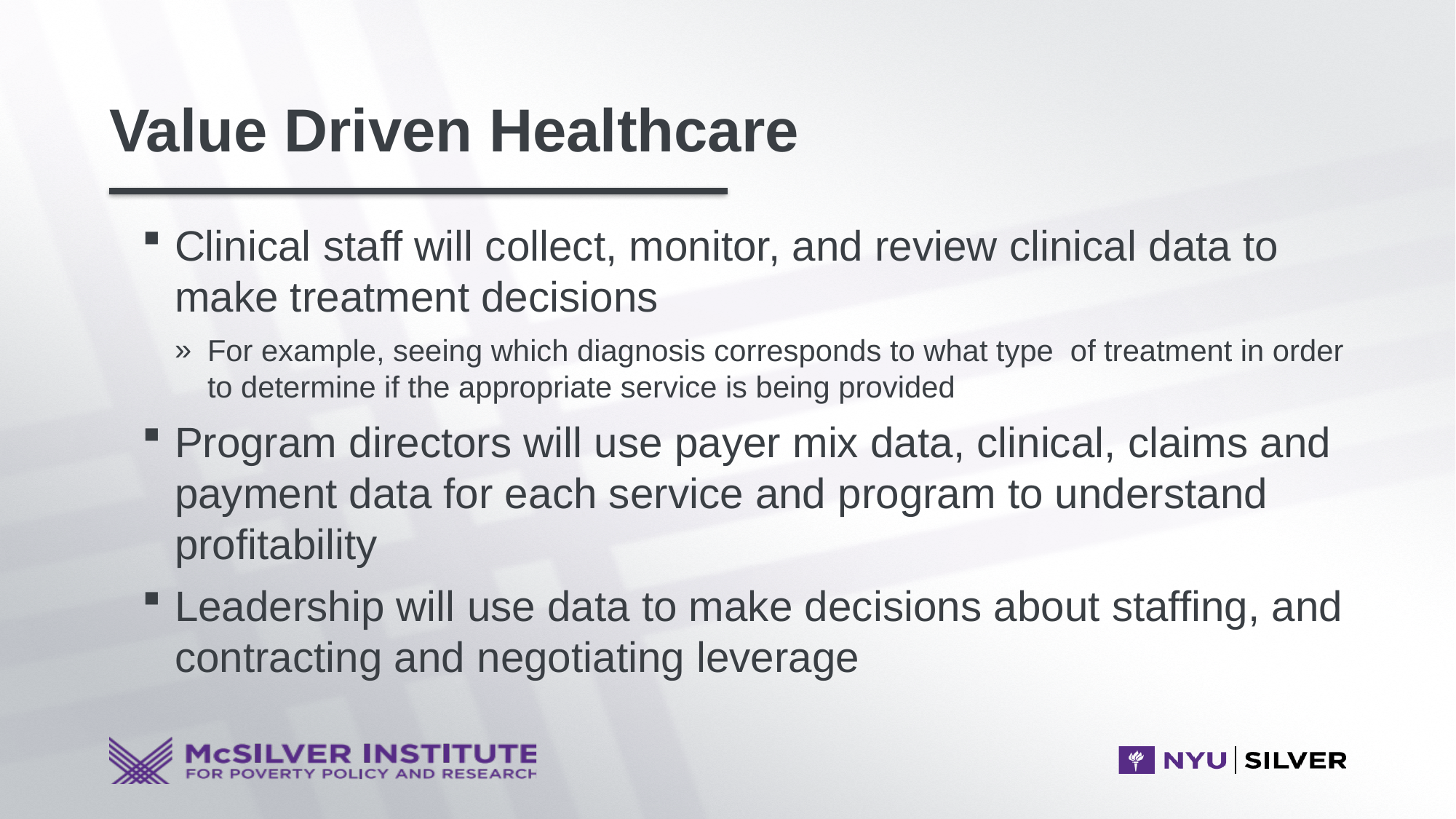

# Value Driven Healthcare
Clinical staff will collect, monitor, and review clinical data to make treatment decisions
For example, seeing which diagnosis corresponds to what type  of treatment in order to determine if the appropriate service is being provided
Program directors will use payer mix data, clinical, claims and payment data for each service and program to understand profitability
Leadership will use data to make decisions about staffing, and contracting and negotiating leverage